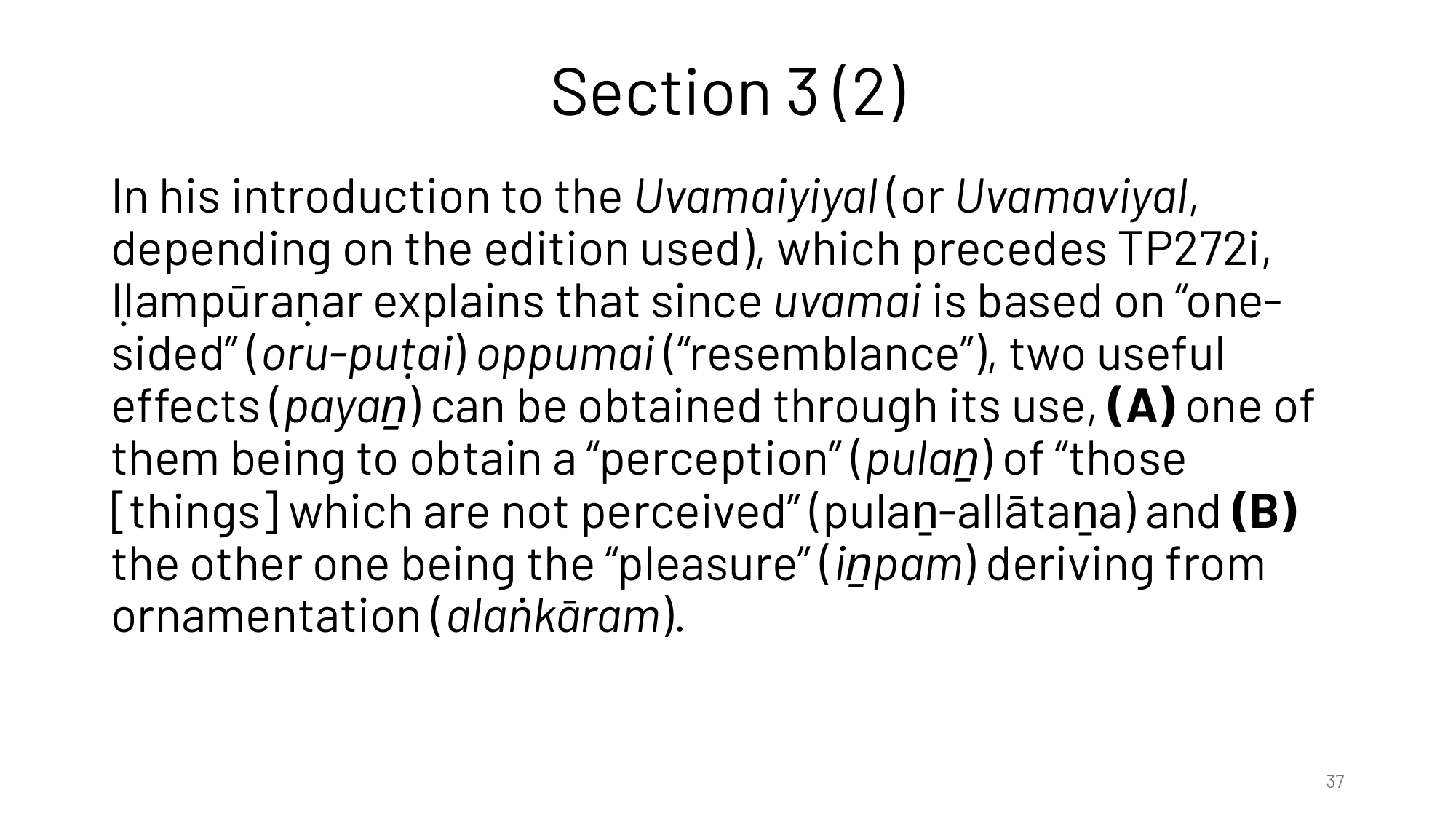

# Section 3 (2)
In his introduction to the Uvamaiyiyal (or Uvamaviyal, depending on the edition used), which precedes TP272i, Iḷampūraṇar explains that since uvamai is based on “one-sided” (oru-puṭai) oppumai (“resemblance”), two useful effects (payaṉ) can be obtained through its use, (A) one of them being to obtain a “perception” (pulaṉ) of “those [things] which are not perceived” (pulaṉ-allātaṉa) and (B) the other one being the “pleasure” (iṉpam) deriving from ornamentation (alaṅkāram).
37